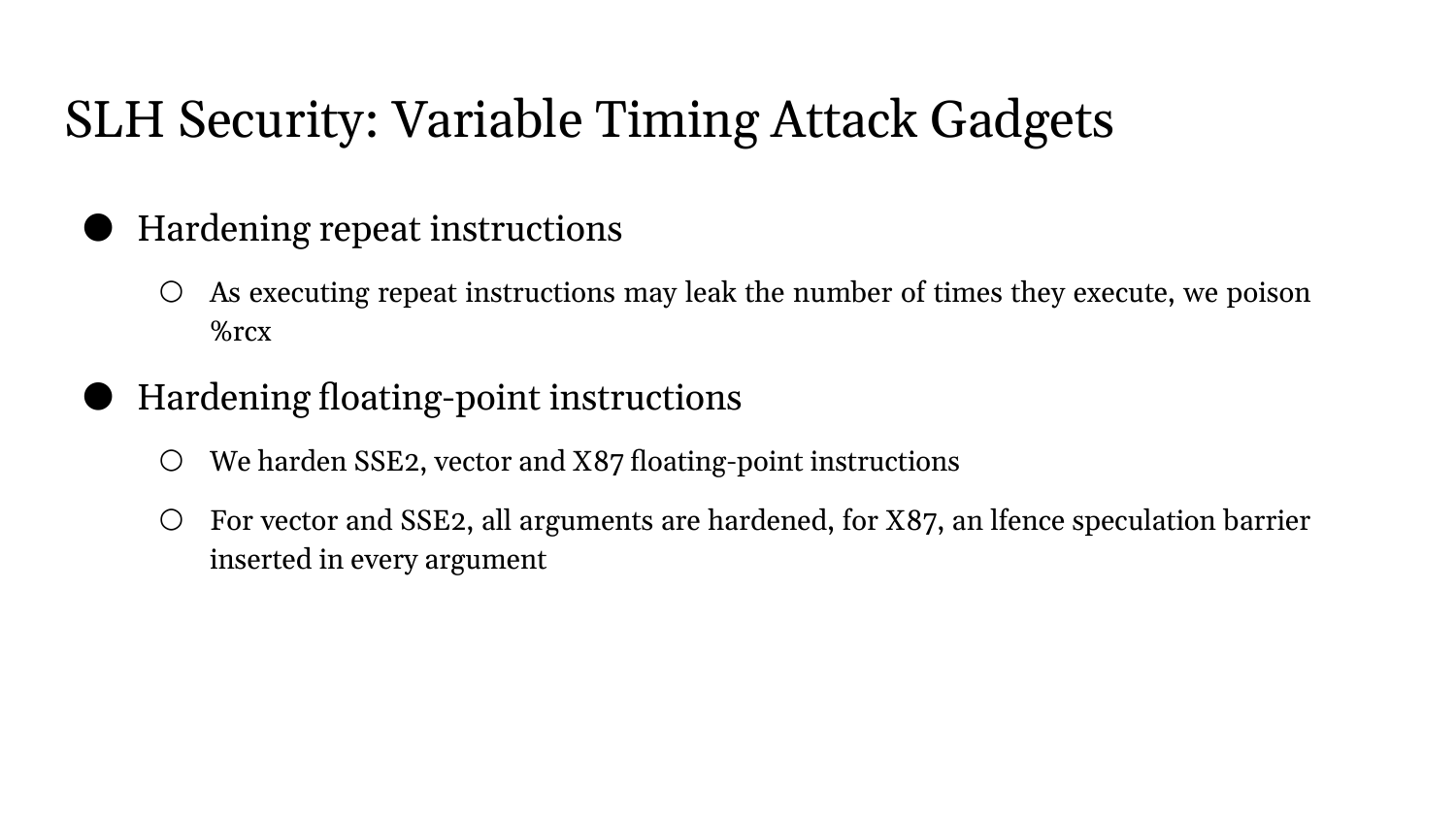

# SLH Security: Variable Timing Attack Gadgets
Hardening repeat instructions
As executing repeat instructions may leak the number of times they execute, we poison %rcx
Hardening floating-point instructions
We harden SSE2, vector and X87 floating-point instructions
For vector and SSE2, all arguments are hardened, for X87, an lfence speculation barrier inserted in every argument